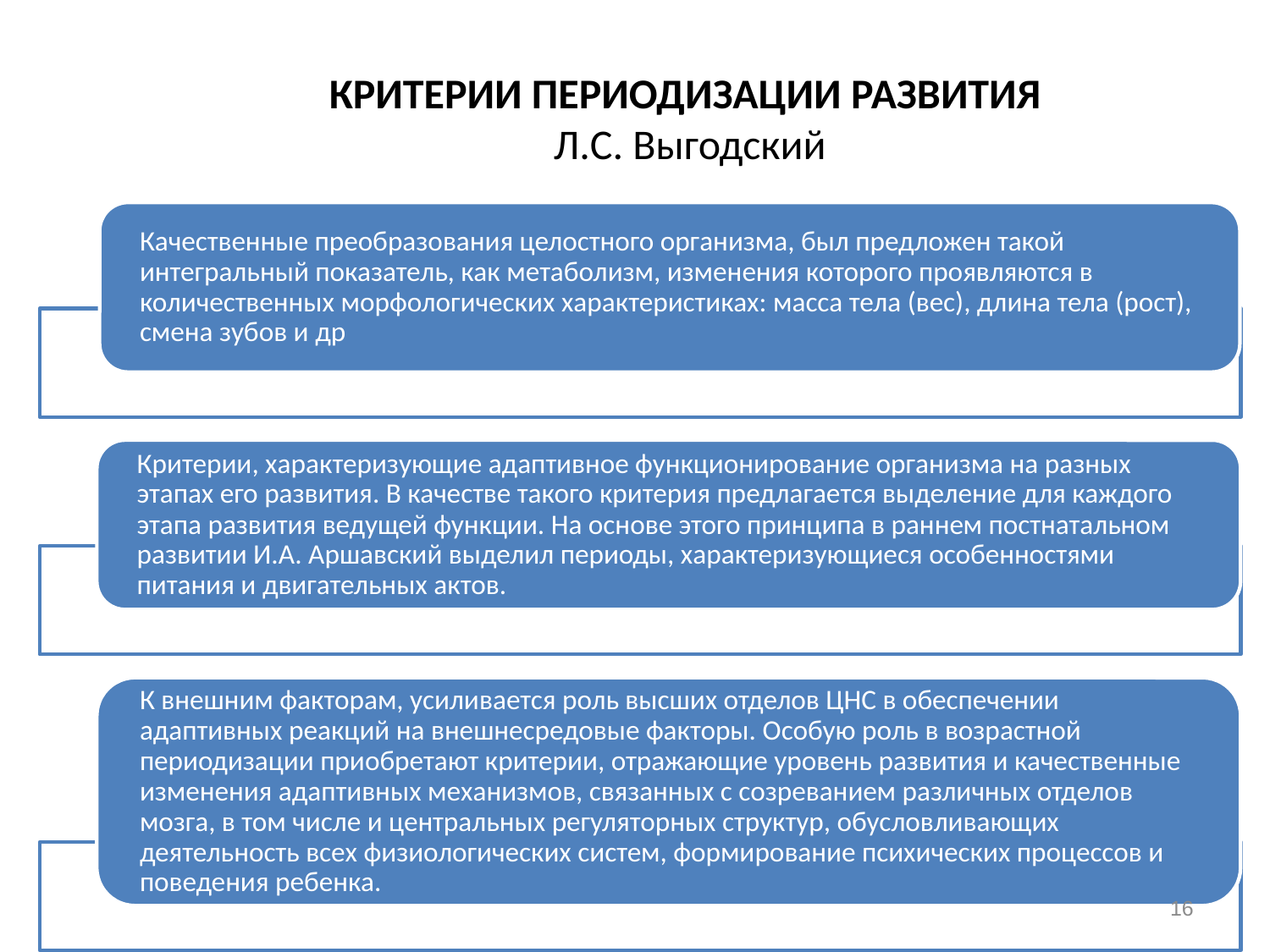

# КРИТЕРИИ ПЕРИОДИЗАЦИИ РАЗВИТИЯ  Л.С. Выгодский
Качественные преобразования целостного организма, был предложен такой интегральный показатель, как метаболизм, изменения которого проявляются в количественных морфологических характеристиках: масса тела (вес), длина тела (рост), смена зубов и др
Критерии, характеризующие адаптивное функционирование организма на разных этапах его развития. В качестве такого критерия предлагается выделение для каждого этапа развития ведущей функции. На основе этого принципа в раннем постнатальном развитии И.А. Аршавский выделил периоды, характеризующиеся особенностями питания и двигательных актов.
К внешним факторам, усиливается роль высших отделов ЦНС в обеспечении адаптивных реакций на внешнесредовые факторы. Особую роль в возрастной периодизации приобретают критерии, отражающие уровень развития и качественные изменения адаптивных механизмов, связанных с созреванием различных отделов мозга, в том числе и центральных регуляторных структур, обусловливающих деятельность всех физиологических систем, формирование психических процессов и поведения ребенка.
16